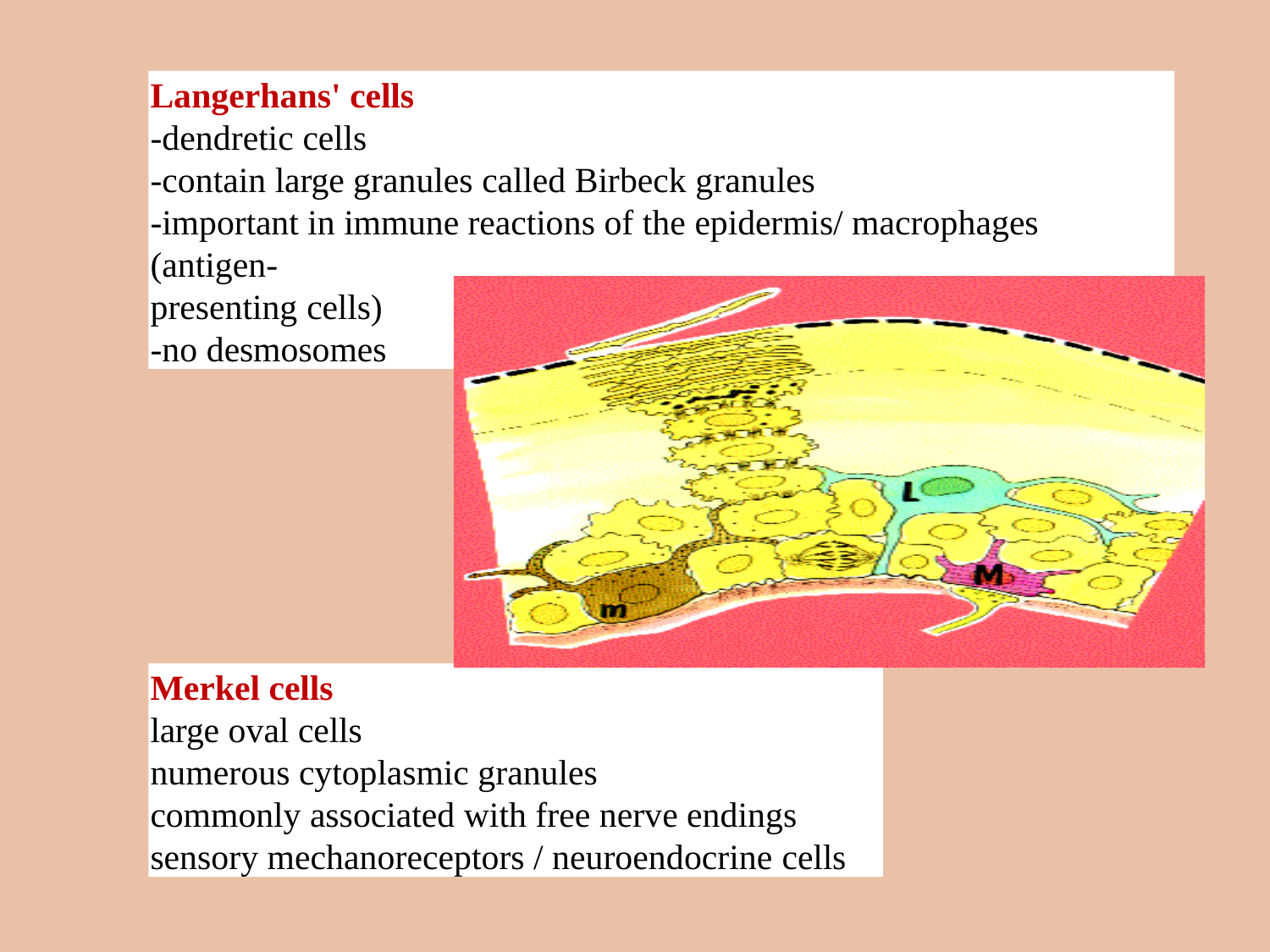

Langerhans' cells
-dendretic cells
-contain large granules called Birbeck granules
-important in immune reactions of the epidermis/ macrophages (antigen-
presenting cells)
-no desmosomes

Merkel cells
large oval cells
numerous cytoplasmic granules
commonly associated with free nerve endings  sensory mechanoreceptors / neuroendocrine cells